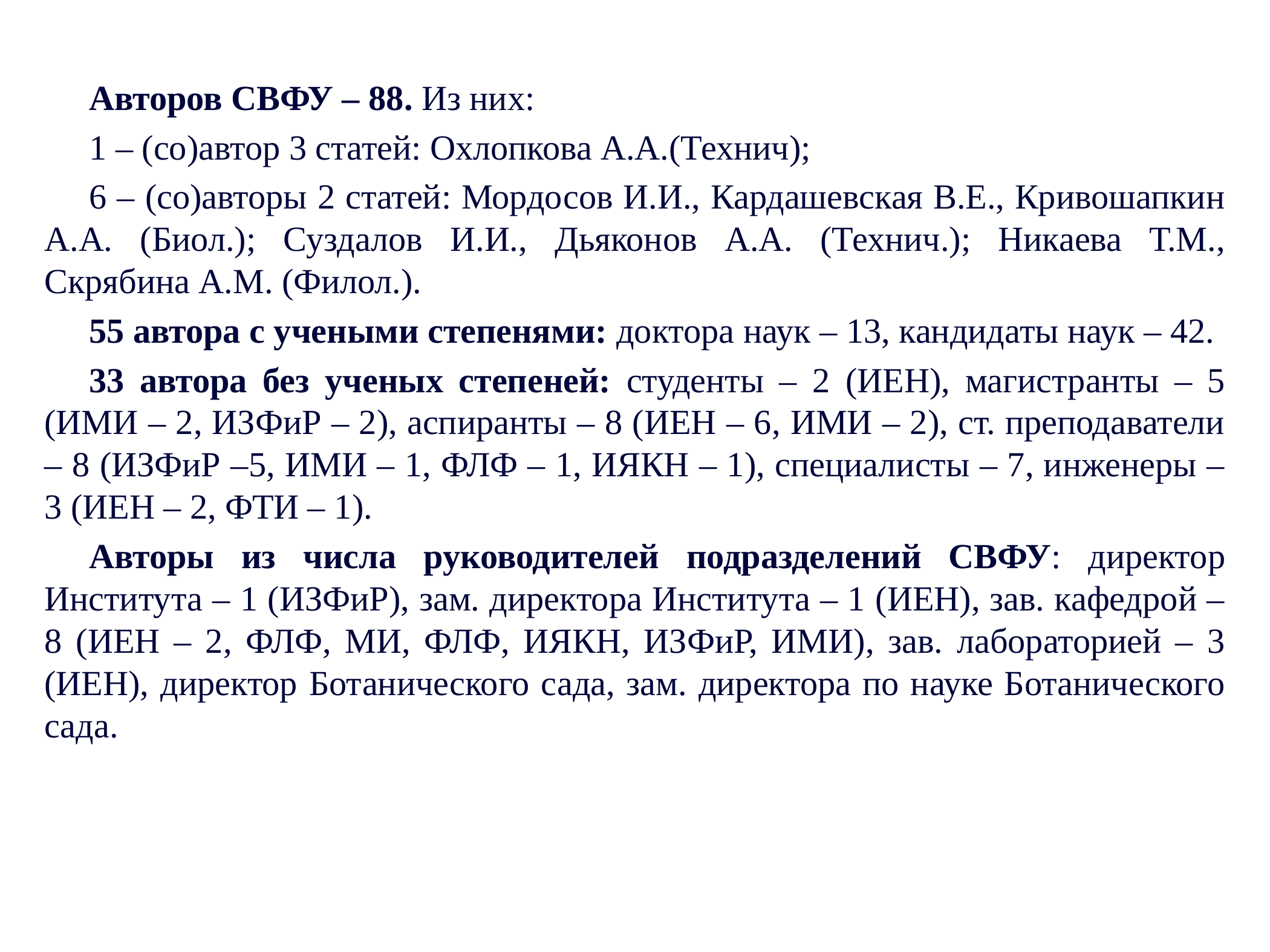

Авторов СВФУ – 88. Из них:
1 – (со)автор 3 статей: Охлопкова А.А.(Технич);
6 – (со)авторы 2 статей: Мордосов И.И., Кардашевская В.Е., Кривошапкин А.А. (Биол.); Суздалов И.И., Дьяконов А.А. (Технич.); Никаева Т.М., Скрябина А.М. (Филол.).
55 автора с учеными степенями: доктора наук – 13, кандидаты наук – 42.
33 автора без ученых степеней: студенты – 2 (ИЕН), магистранты – 5 (ИМИ – 2, ИЗФиР – 2), аспиранты – 8 (ИЕН – 6, ИМИ – 2), ст. преподаватели – 8 (ИЗФиР –5, ИМИ – 1, ФЛФ – 1, ИЯКН – 1), специалисты – 7, инженеры – 3 (ИЕН – 2, ФТИ – 1).
Авторы из числа руководителей подразделений СВФУ: директор Института – 1 (ИЗФиР), зам. директора Института – 1 (ИЕН), зав. кафедрой – 8 (ИЕН – 2, ФЛФ, МИ, ФЛФ, ИЯКН, ИЗФиР, ИМИ), зав. лабораторией – 3 (ИЕН), директор Ботанического сада, зам. директора по науке Ботанического сада.